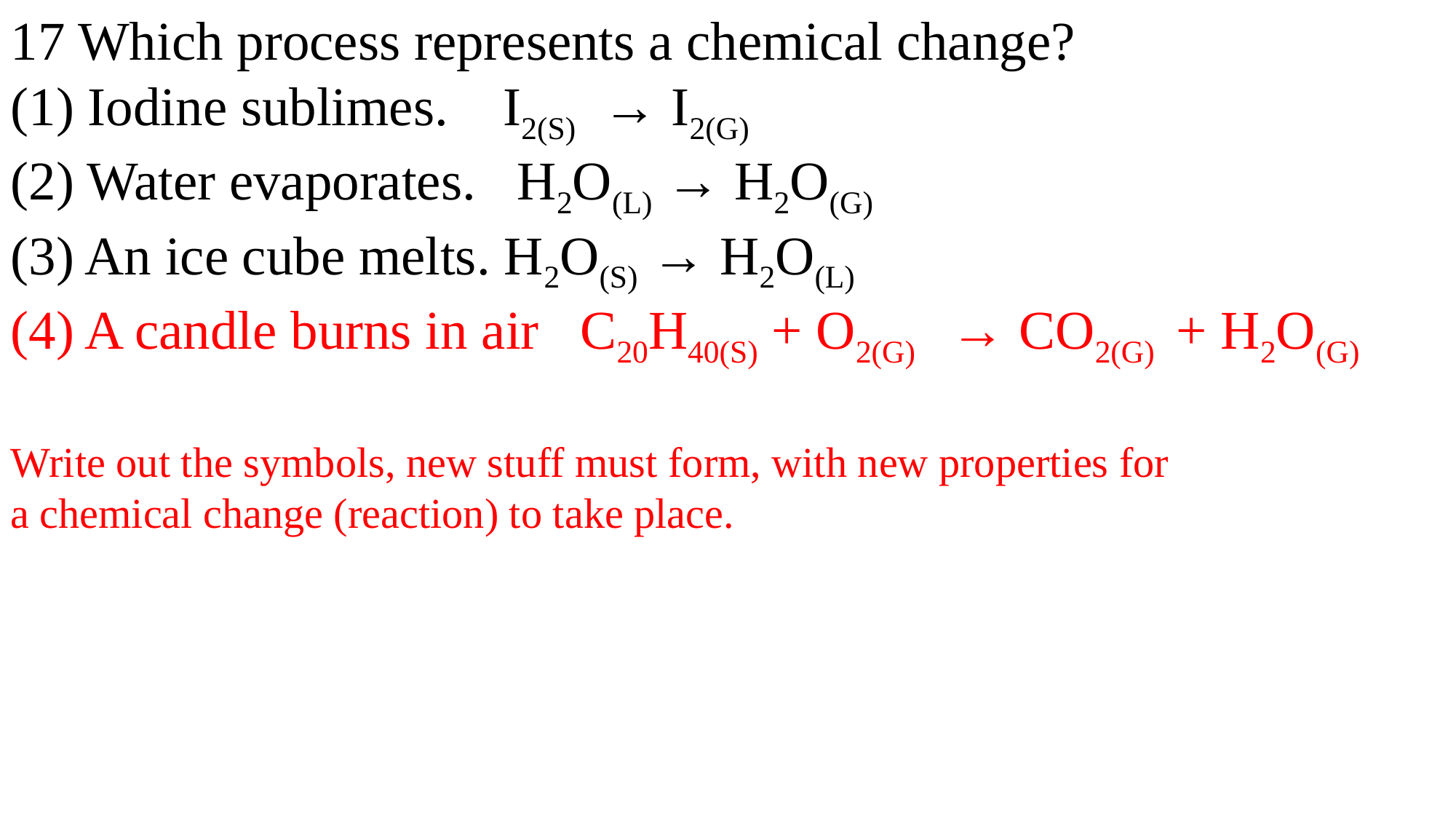

17 Which process represents a chemical change?
(1) Iodine sublimes.    I2(S)  → I2(G)
(2) Water evaporates.   H2O(L) → H2O(G)
(3) An ice cube melts. H2O(S) → H2O(L)
(4) A candle burns in air   C20H40(S) + O2(G)   → CO2(G)  + H2O(G)
Write out the symbols, new stuff must form, with new properties for
a chemical change (reaction) to take place.